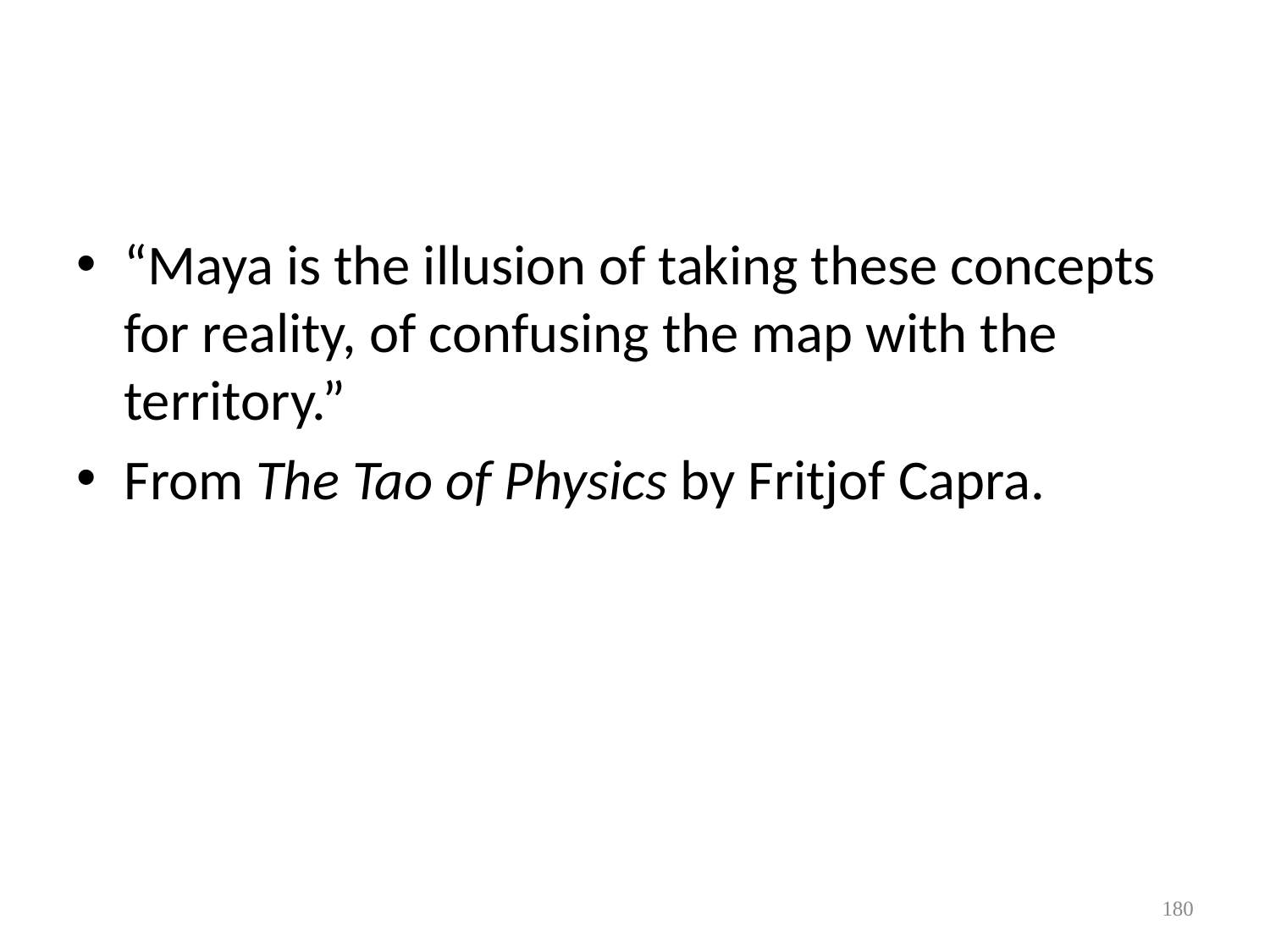

#
“Maya is the illusion of taking these concepts for reality, of confusing the map with the territory.”
From The Tao of Physics by Fritjof Capra.
180